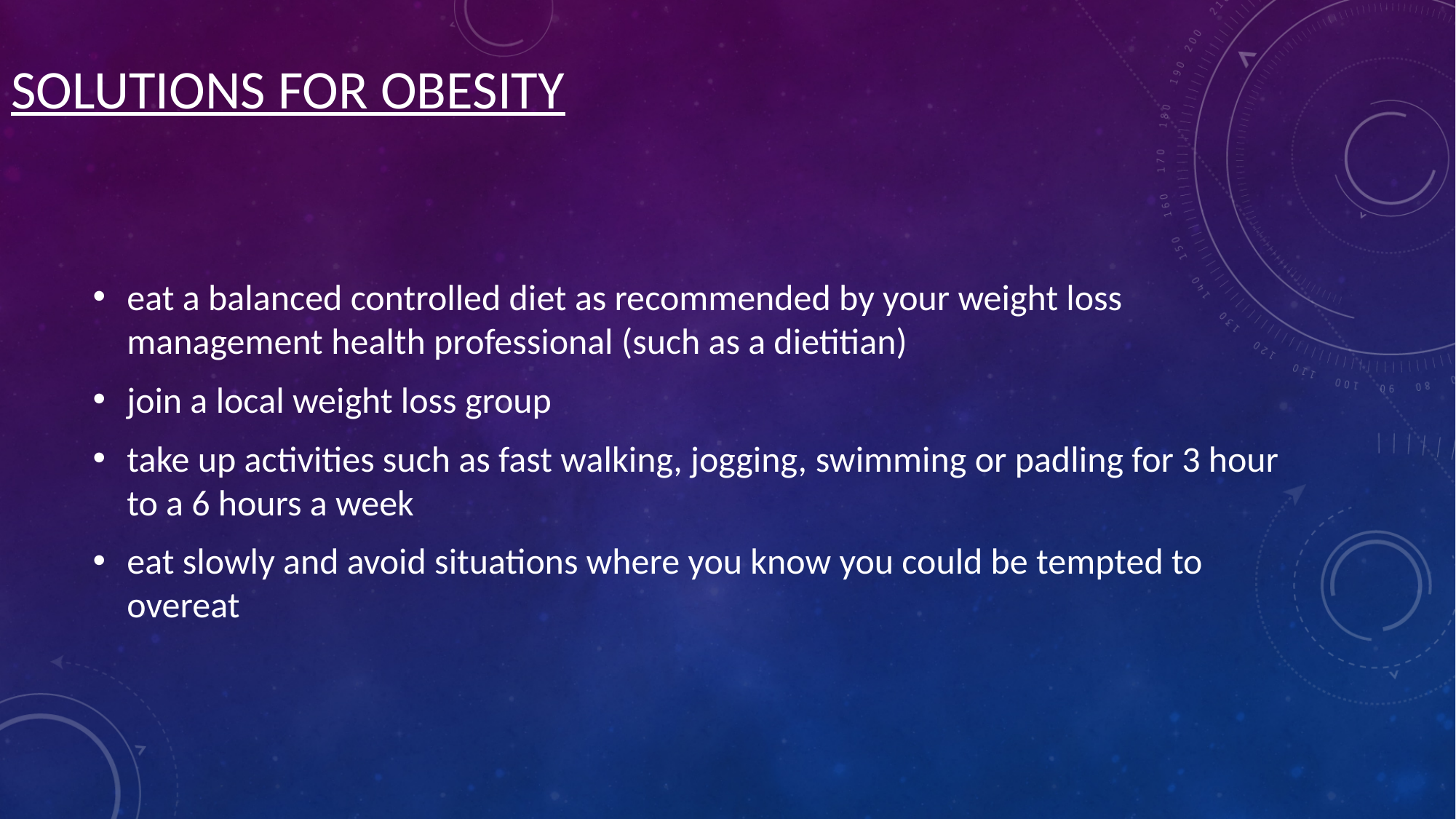

# Solutions for obesity
eat a balanced controlled diet as recommended by your weight loss management health professional (such as a dietitian)
join a local weight loss group
take up activities such as fast walking, jogging, swimming or padling for 3 hour to a 6 hours a week
eat slowly and avoid situations where you know you could be tempted to overeat